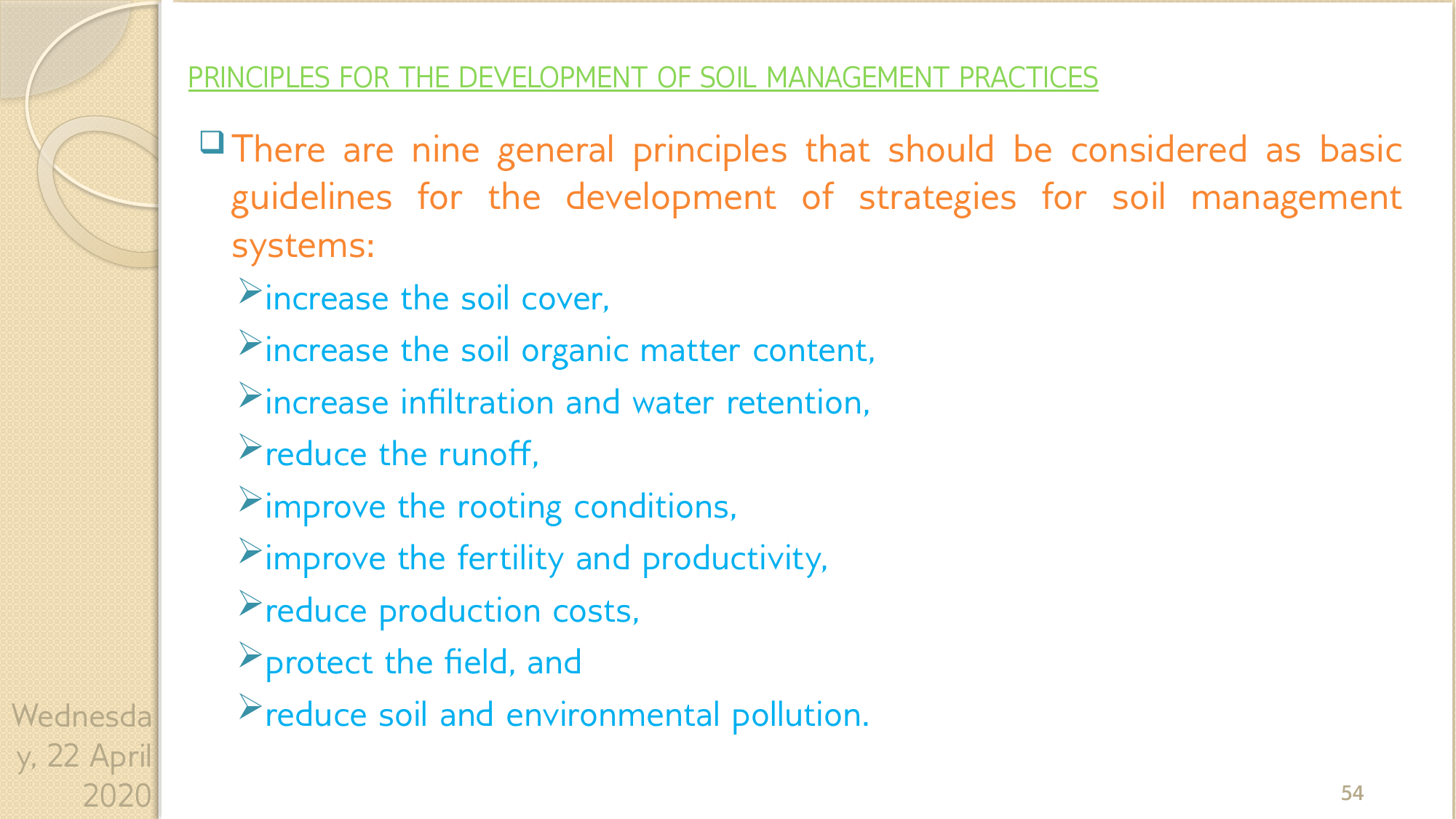

# PRINCIPLES FOR THE DEVELOPMENT OF SOIL MANAGEMENT PRACTICES
There are nine general principles that should be considered as basic guidelines for the development of strategies for soil management systems:
increase the soil cover,
increase the soil organic matter content,
increase infiltration and water retention,
reduce the runoff,
improve the rooting conditions,
improve the fertility and productivity,
reduce production costs,
protect the field, and
reduce soil and environmental pollution.

54
Wednesday, 22 April 2020